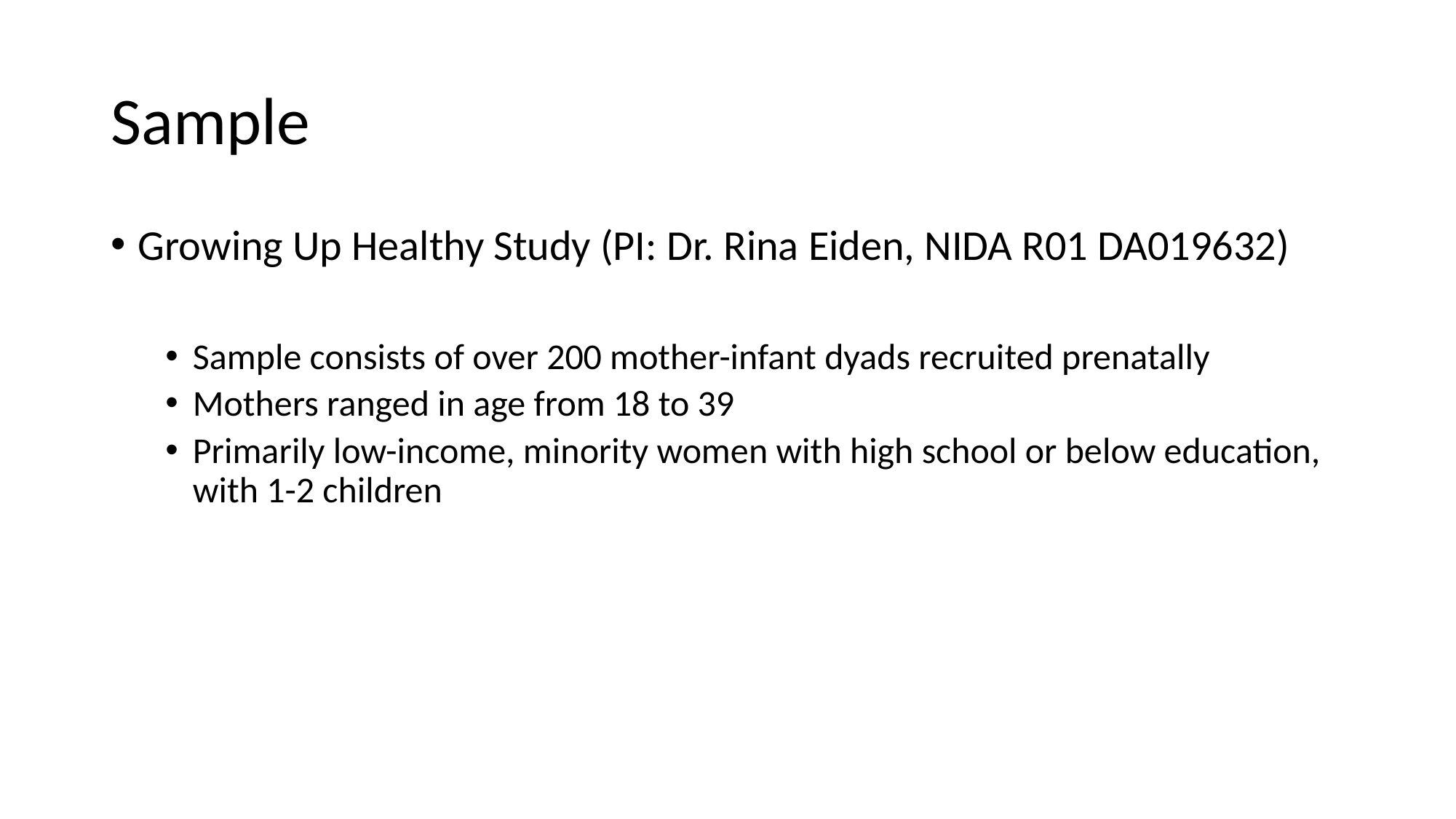

# Sample
Growing Up Healthy Study (PI: Dr. Rina Eiden, NIDA R01 DA019632)

Sample consists of over 200 mother-infant dyads recruited prenatally
Mothers ranged in age from 18 to 39
Primarily low-income, minority women with high school or below education, with 1-2 children